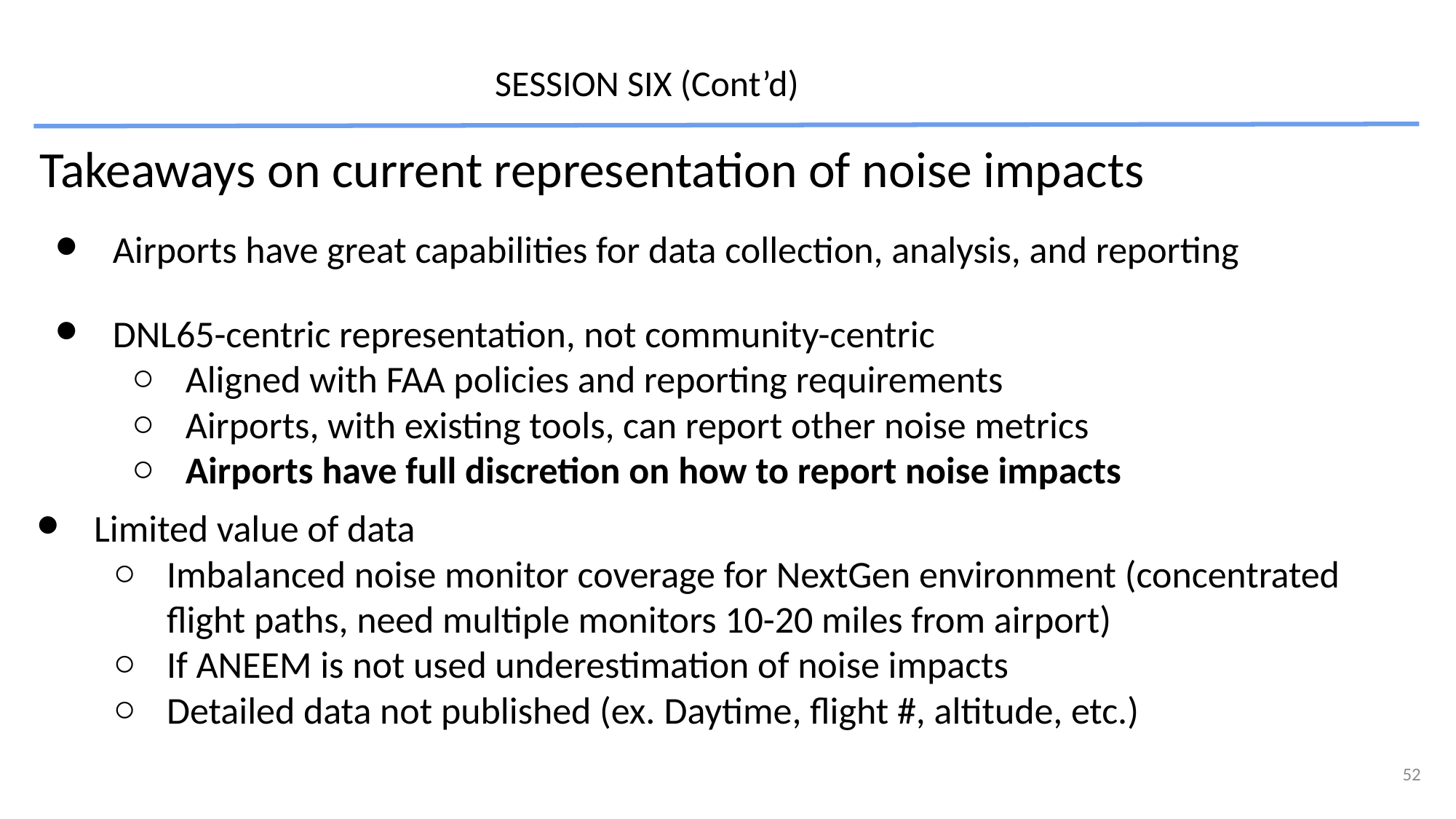

SESSION SIX (Cont’d)
# Takeaways on current representation of noise impacts
Airports have great capabilities for data collection, analysis, and reporting
DNL65-centric representation, not community-centric
Aligned with FAA policies and reporting requirements
Airports, with existing tools, can report other noise metrics
Airports have full discretion on how to report noise impacts
Limited value of data
Imbalanced noise monitor coverage for NextGen environment (concentrated flight paths, need multiple monitors 10-20 miles from airport)
If ANEEM is not used underestimation of noise impacts
Detailed data not published (ex. Daytime, flight #, altitude, etc.)
52